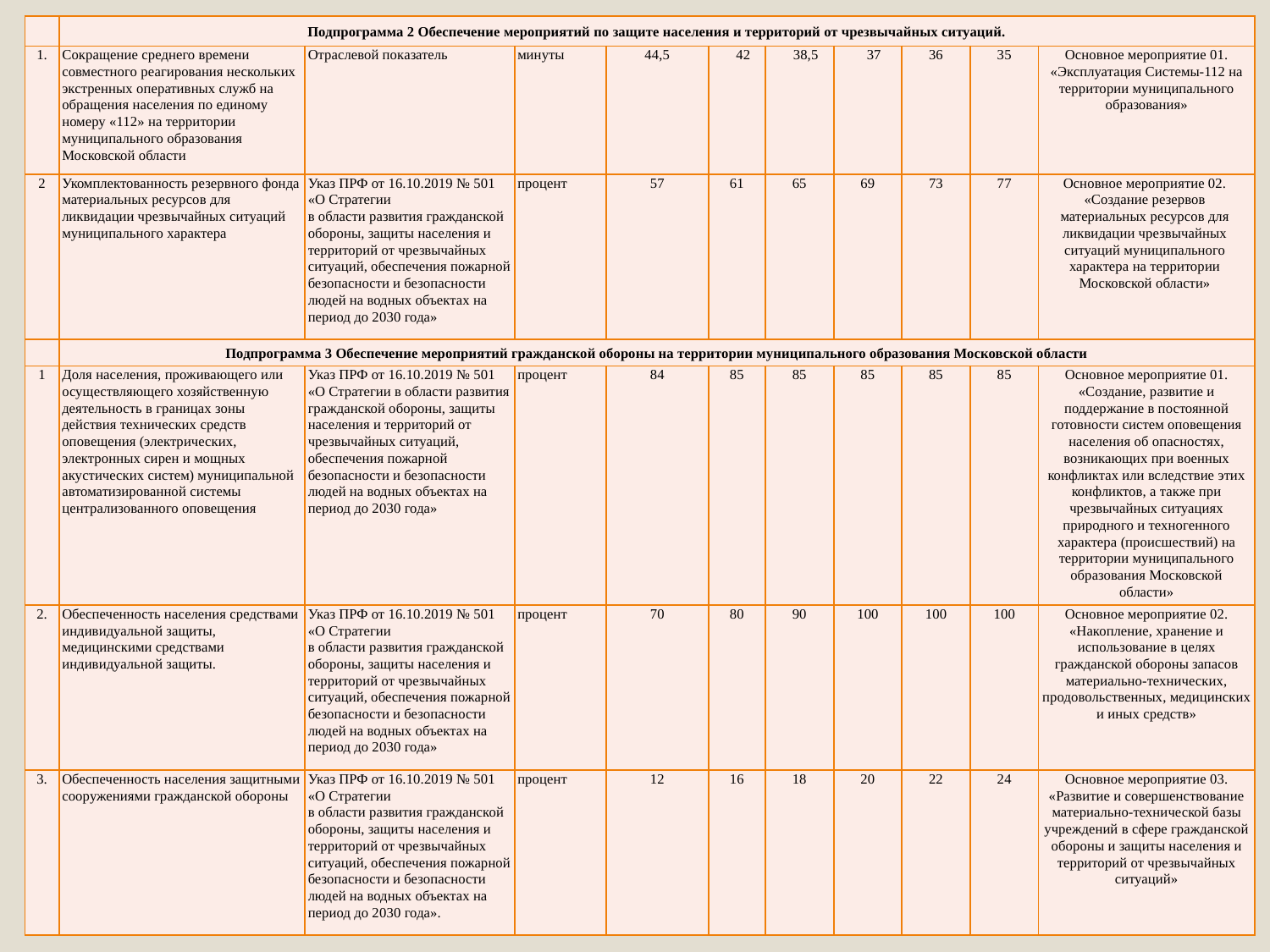

|  | Подпрограмма 2 Обеспечение мероприятий по защите населения и территорий от чрезвычайных ситуаций. |  |  |  |  |  |  |  |  |  |
| --- | --- | --- | --- | --- | --- | --- | --- | --- | --- | --- |
| 1. | Сокращение среднего времени совместного реагирования нескольких экстренных оперативных служб на обращения населения по единому номеру «112» на территории муниципального образования Московской области | Отраслевой показатель | минуты | 44,5 | 42 | 38,5 | 37 | 36 | 35 | Основное мероприятие 01. «Эксплуатация Системы-112 на территории муниципального образования» |
| 2 | Укомплектованность резервного фонда материальных ресурсов для ликвидации чрезвычайных ситуаций муниципального характера | Указ ПРФ от 16.10.2019 № 501 «О Стратегии в области развития гражданской обороны, защиты населения и территорий от чрезвычайных ситуаций, обеспечения пожарной безопасности и безопасности людей на водных объектах на период до 2030 года» | процент | 57 | 61 | 65 | 69 | 73 | 77 | Основное мероприятие 02. «Создание резервов материальных ресурсов для ликвидации чрезвычайных ситуаций муниципального характера на территории Московской области» |
|  | Подпрограмма 3 Обеспечение мероприятий гражданской обороны на территории муниципального образования Московской области |  |  |  |  |  |  |  |  |  |
| 1 | Доля населения, проживающего или осуществляющего хозяйственную деятельность в границах зоны действия технических средств оповещения (электрических, электронных сирен и мощных акустических систем) муниципальной автоматизированной системы централизованного оповещения | Указ ПРФ от 16.10.2019 № 501 «О Стратегии в области развития гражданской обороны, защиты населения и территорий от чрезвычайных ситуаций, обеспечения пожарной безопасности и безопасности людей на водных объектах на период до 2030 года» | процент | 84 | 85 | 85 | 85 | 85 | 85 | Основное мероприятие 01. «Создание, развитие и поддержание в постоянной готовности систем оповещения населения об опасностях, возникающих при военных конфликтах или вследствие этих конфликтов, а также при чрезвычайных ситуациях природного и техногенного характера (происшествий) на территории муниципального образования Московской области» |
| 2. | Обеспеченность населения средствами индивидуальной защиты, медицинскими средствами индивидуальной защиты. | Указ ПРФ от 16.10.2019 № 501 «О Стратегии в области развития гражданской обороны, защиты населения и территорий от чрезвычайных ситуаций, обеспечения пожарной безопасности и безопасности людей на водных объектах на период до 2030 года» | процент | 70 | 80 | 90 | 100 | 100 | 100 | Основное мероприятие 02. «Накопление, хранение и использование в целях гражданской обороны запасов материально-технических, продовольственных, медицинских и иных средств» |
| 3. | Обеспеченность населения защитными сооружениями гражданской обороны | Указ ПРФ от 16.10.2019 № 501 «О Стратегии в области развития гражданской обороны, защиты населения и территорий от чрезвычайных ситуаций, обеспечения пожарной безопасности и безопасности людей на водных объектах на период до 2030 года». | процент | 12 | 16 | 18 | 20 | 22 | 24 | Основное мероприятие 03. «Развитие и совершенствование материально-технической базы учреждений в сфере гражданской обороны и защиты населения и территорий от чрезвычайных ситуаций» |